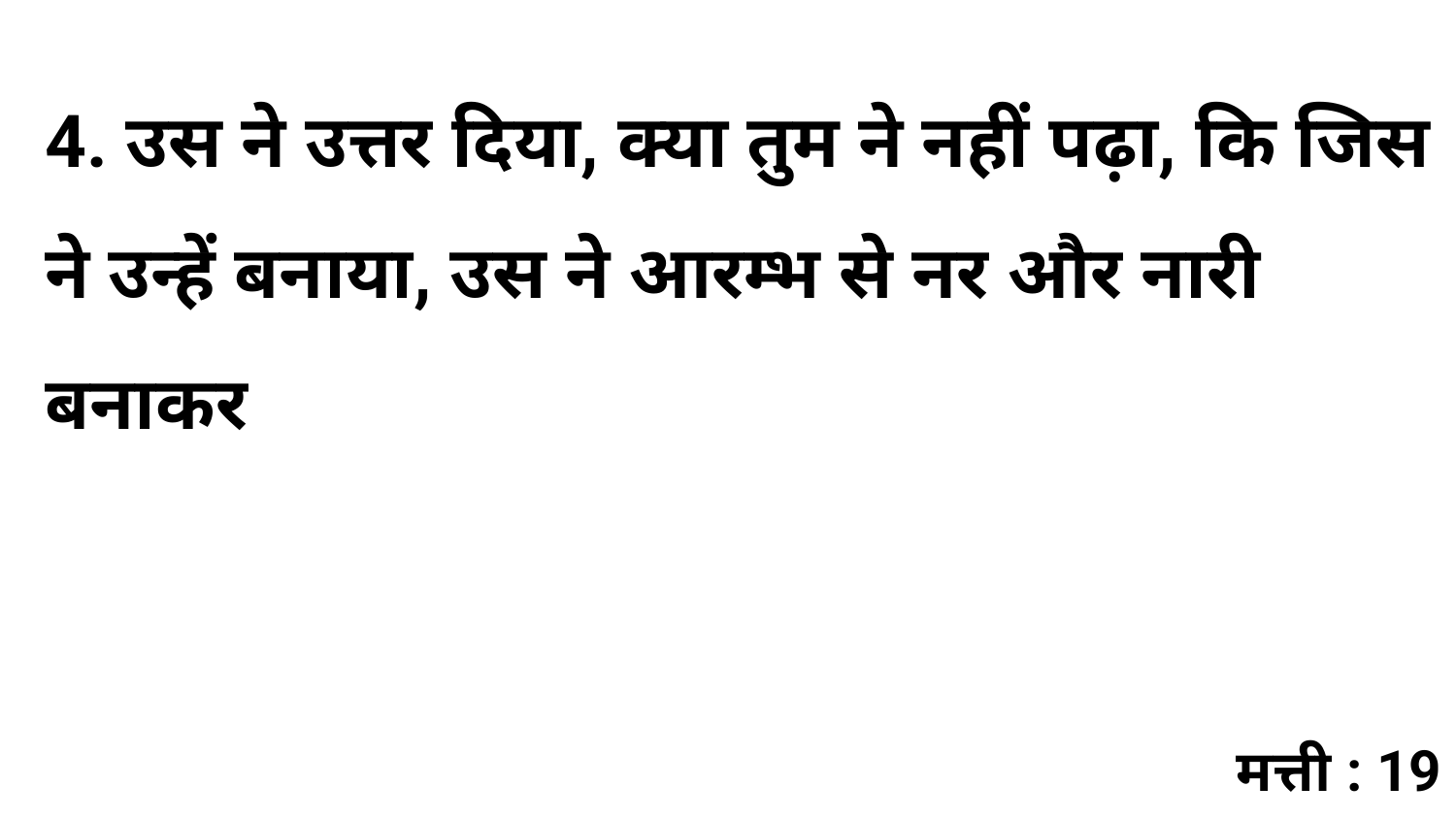

4. उस ने उत्तर दिया, क्या तुम ने नहीं पढ़ा, कि जिस ने उन्हें बनाया, उस ने आरम्भ से नर और नारी बनाकर
मत्ती : 19